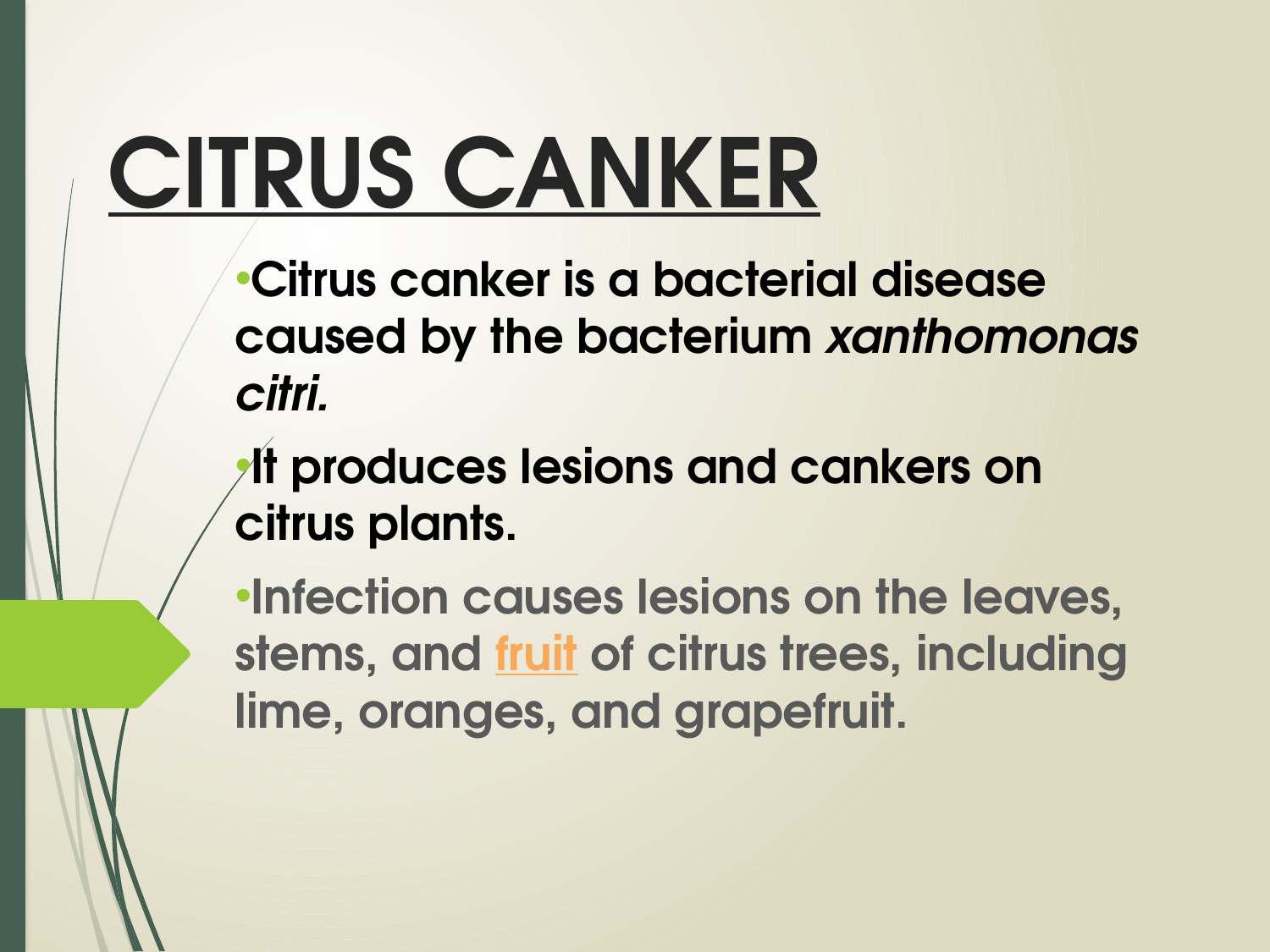

# CITRUS CANKER
Citrus canker is a bacterial disease caused by the bacterium xanthomonas citri.
It produces lesions and cankers on citrus plants.
Infection causes lesions on the leaves, stems, and fruit of citrus trees, including lime, oranges, and grapefruit.